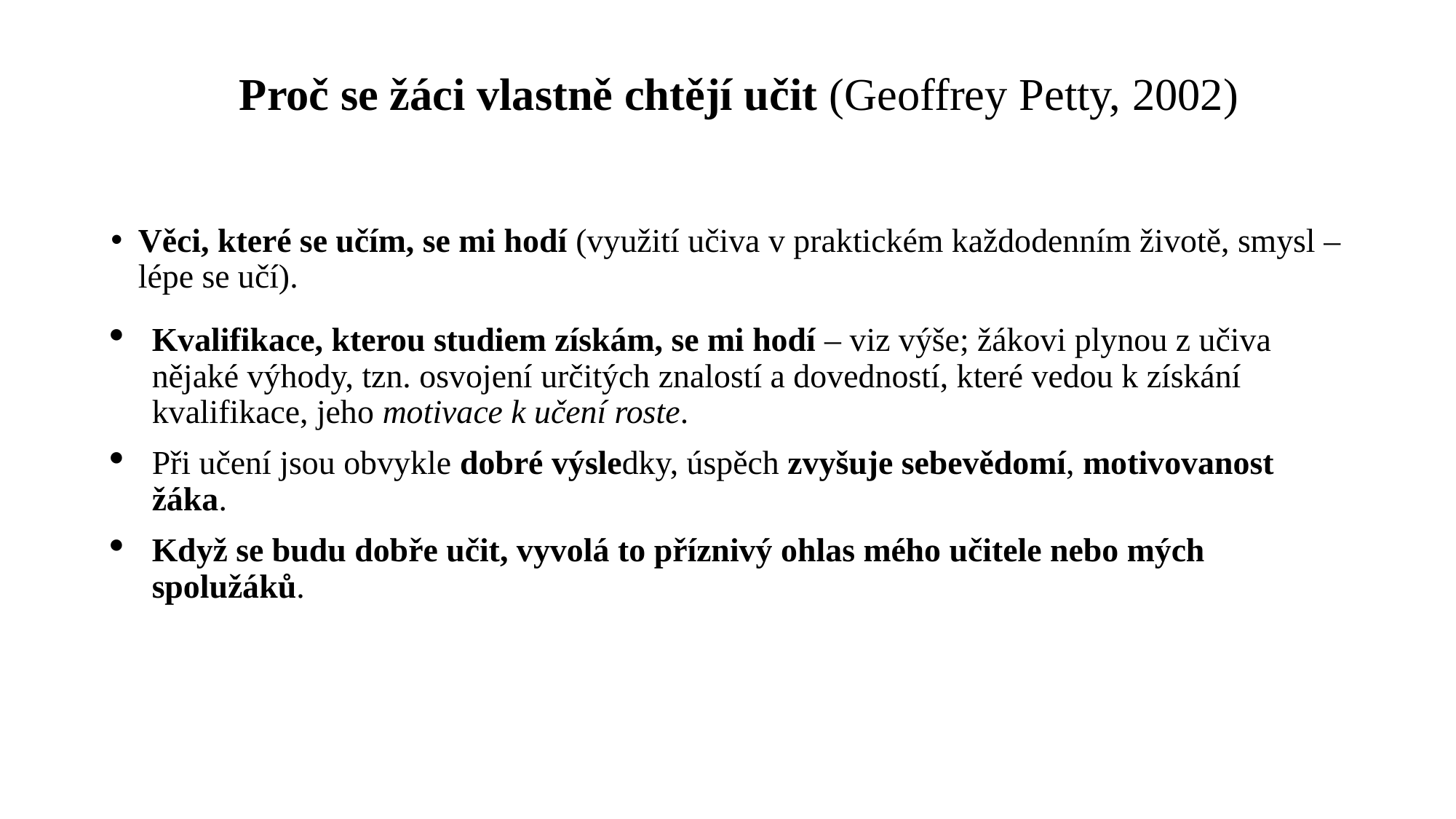

# Proč se žáci vlastně chtějí učit (Geoffrey Petty, 2002)
Věci, které se učím, se mi hodí (využití učiva v praktickém každodenním životě, smysl – lépe se učí).
Kvalifikace, kterou studiem získám, se mi hodí – viz výše; žákovi plynou z učiva nějaké výhody, tzn. osvojení určitých znalostí a dovedností, které vedou k získání kvalifikace, jeho motivace k učení roste.
Při učení jsou obvykle dobré výsledky, úspěch zvyšuje sebevědomí, motivovanost žáka.
Když se budu dobře učit, vyvolá to příznivý ohlas mého učitele nebo mých spolužáků.